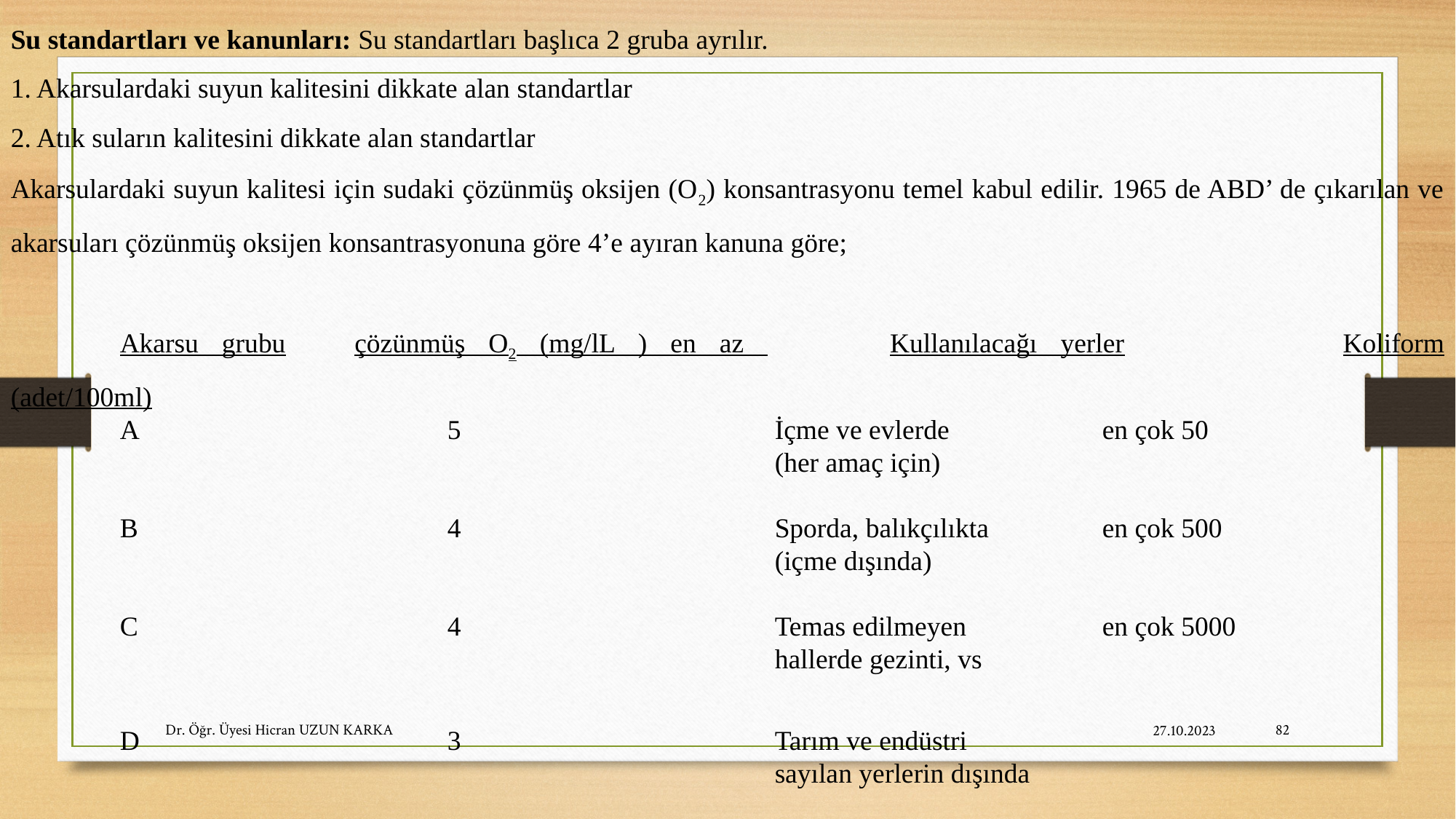

Su standartları ve kanunları: Su standartları başlıca 2 gruba ayrılır.
1. Akarsulardaki suyun kalitesini dikkate alan standartlar
2. Atık suların kalitesini dikkate alan standartlar
Akarsulardaki suyun kalitesi için sudaki çözünmüş oksijen (O2) konsantrasyonu temel kabul edilir. 1965 de ABD’ de çıkarılan ve akarsuları çözünmüş oksijen konsantrasyonuna göre 4’e ayıran kanuna göre;

	Akarsu grubu	çözünmüş O2 (mg/lL ) en az 		Kullanılacağı yerler		Koliform (adet/100ml)
	A			5			İçme ve evlerde		en çok 50
							(her amaç için)

	B			4			Sporda, balıkçılıkta		en çok 500
							(içme dışında)

	C			4			Temas edilmeyen 		en çok 5000
							hallerde gezinti, vs

	D			3			Tarım ve endüstri
							sayılan yerlerin dışında
Dr. Öğr. Üyesi Hicran UZUN KARKA
27.10.2023
82